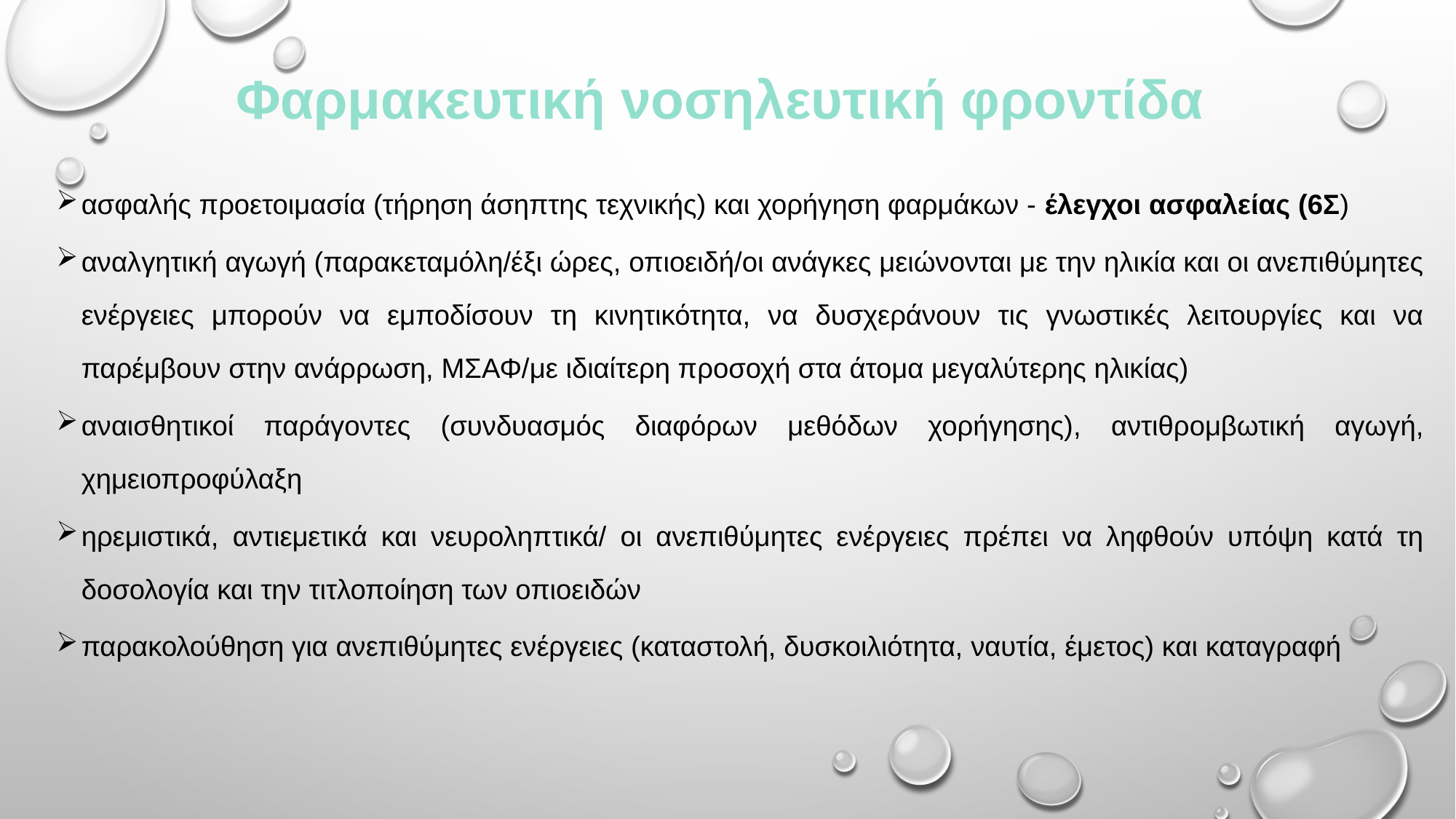

# Φαρμακευτική νοσηλευτική φροντίδα
ασφαλής προετοιμασία (τήρηση άσηπτης τεχνικής) και χορήγηση φαρμάκων - έλεγχοι ασφαλείας (6Σ)
αναλγητική αγωγή (παρακεταμόλη/έξι ώρες, οπιοειδή/οι ανάγκες μειώνονται με την ηλικία και οι ανεπιθύμητες ενέργειες μπορούν να εμποδίσουν τη κινητικότητα, να δυσχεράνουν τις γνωστικές λειτουργίες και να παρέμβουν στην ανάρρωση, ΜΣΑΦ/με ιδιαίτερη προσοχή στα άτομα μεγαλύτερης ηλικίας)
αναισθητικοί παράγοντες (συνδυασμός διαφόρων μεθόδων χορήγησης), αντιθρομβωτική αγωγή, χημειοπροφύλαξη
ηρεμιστικά, αντιεμετικά και νευροληπτικά/ οι ανεπιθύμητες ενέργειες πρέπει να ληφθούν υπόψη κατά τη δοσολογία και την τιτλοποίηση των οπιοειδών
παρακολούθηση για ανεπιθύμητες ενέργειες (καταστολή, δυσκοιλιότητα, ναυτία, έμετος) και καταγραφή